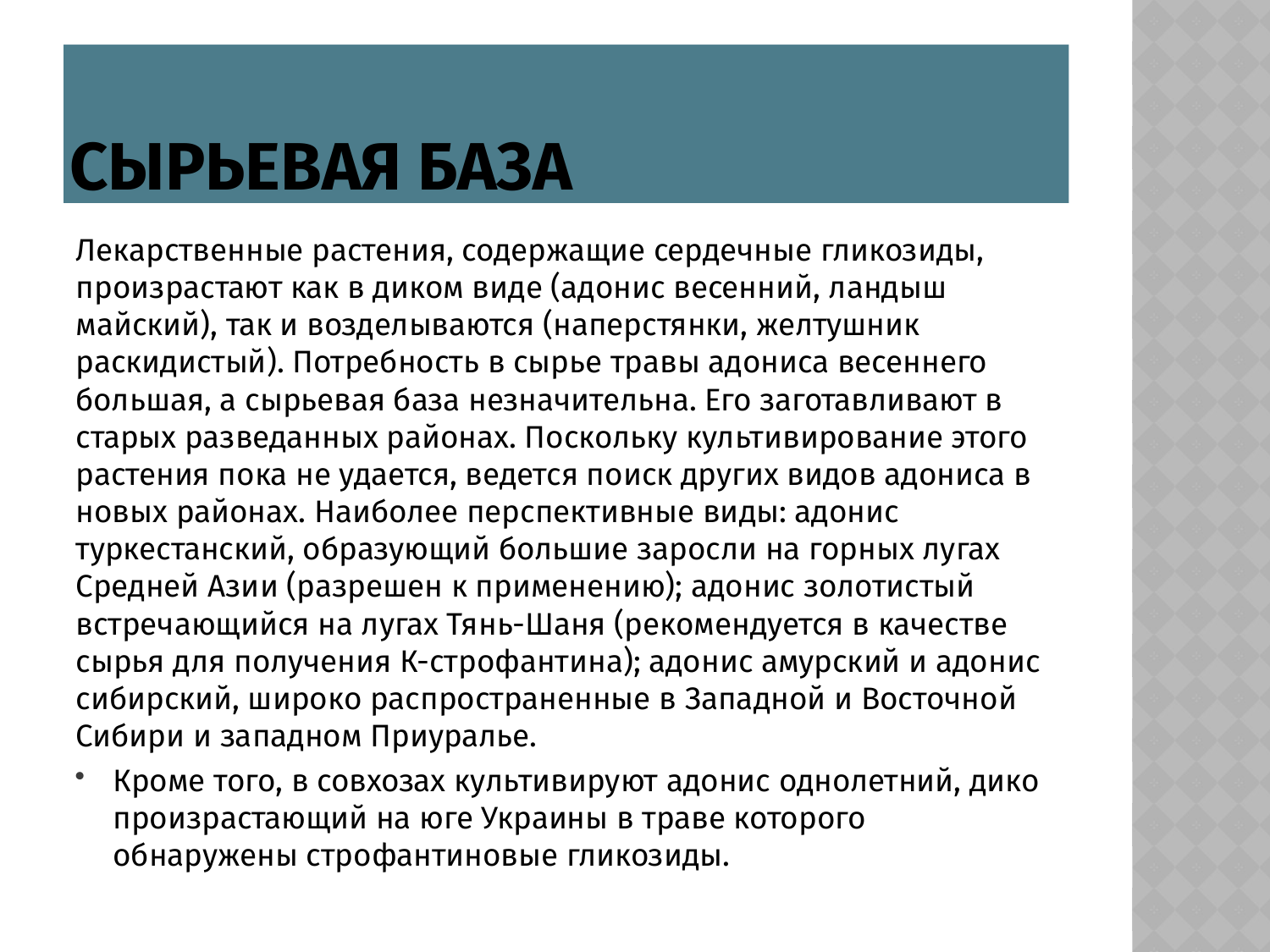

# Сырьевая база
Лекарственные растения, содержащие сердечные гликозиды, произрастают как в диком виде (адонис весенний, ландыш майский), так и возделываются (наперстянки, желтушник раскидистый). Потребность в сырье травы адониса весеннего большая, а сырьевая база незначительна. Его заготавливают в старых разведанных районах. Поскольку культивирование этого растения пока не удается, ведется поиск других видов адониса в новых районах. Наиболее перспективные виды: адонис туркестанский, образующий большие заросли на горных лугах Средней Азии (разрешен к применению); адонис золотистый встречающийся на лугах Тянь-Шаня (рекомендуется в качестве сырья для получения К-строфантина); адонис амурский и адонис сибирский, широко распространенные в Западной и Восточной Сибири и западном Приуралье.
Кроме того, в совхозах культивируют адонис однолетний, дико произрастающий на юге Украины в траве которого обнаружены строфантиновые гликозиды.